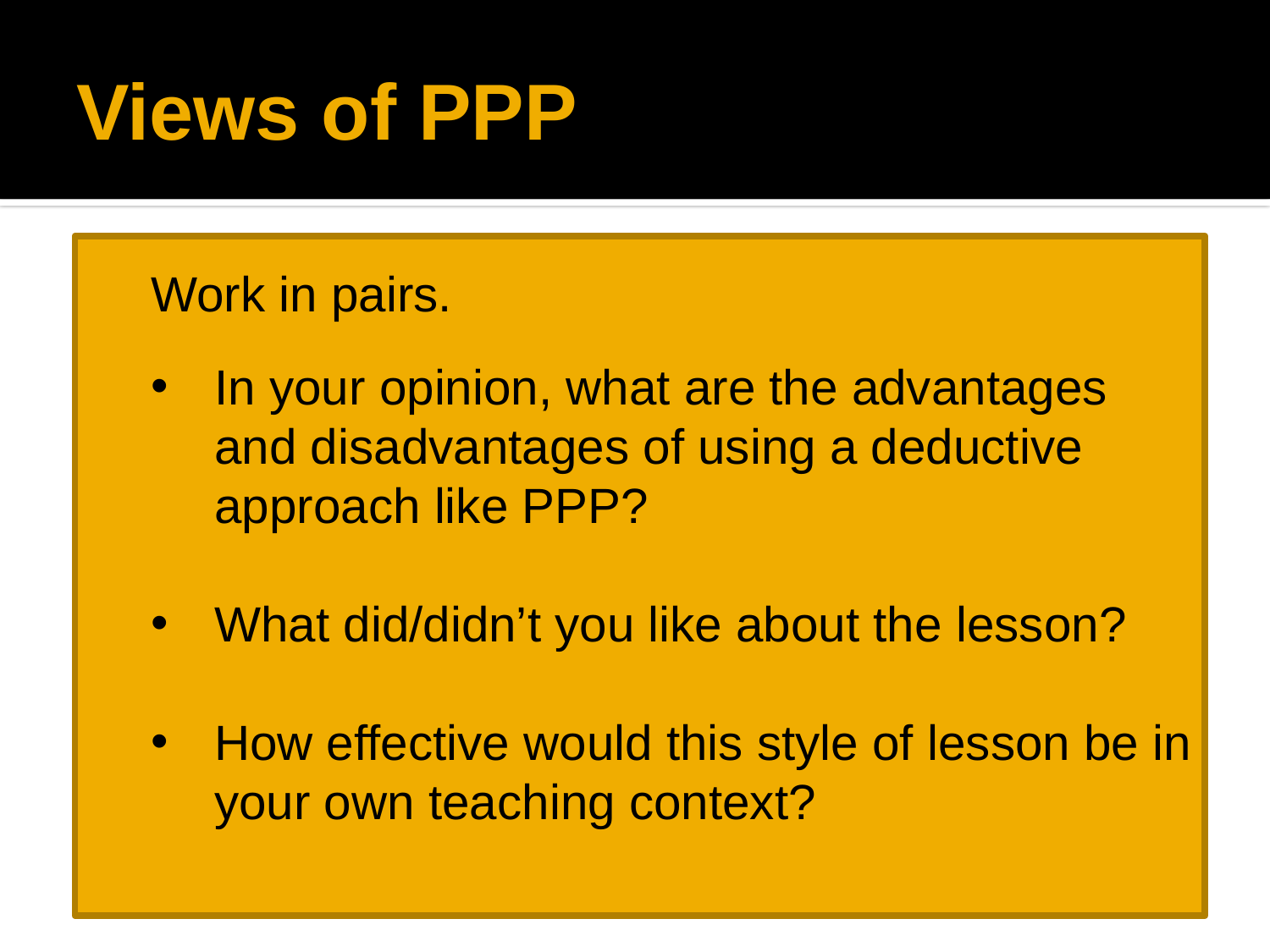

# Views of PPP

Work in pairs.

In your opinion, what are the advantages and disadvantages of using a deductive approach like PPP?

What did/didn’t you like about the lesson?

How effective would this style of lesson be in your own teaching context?